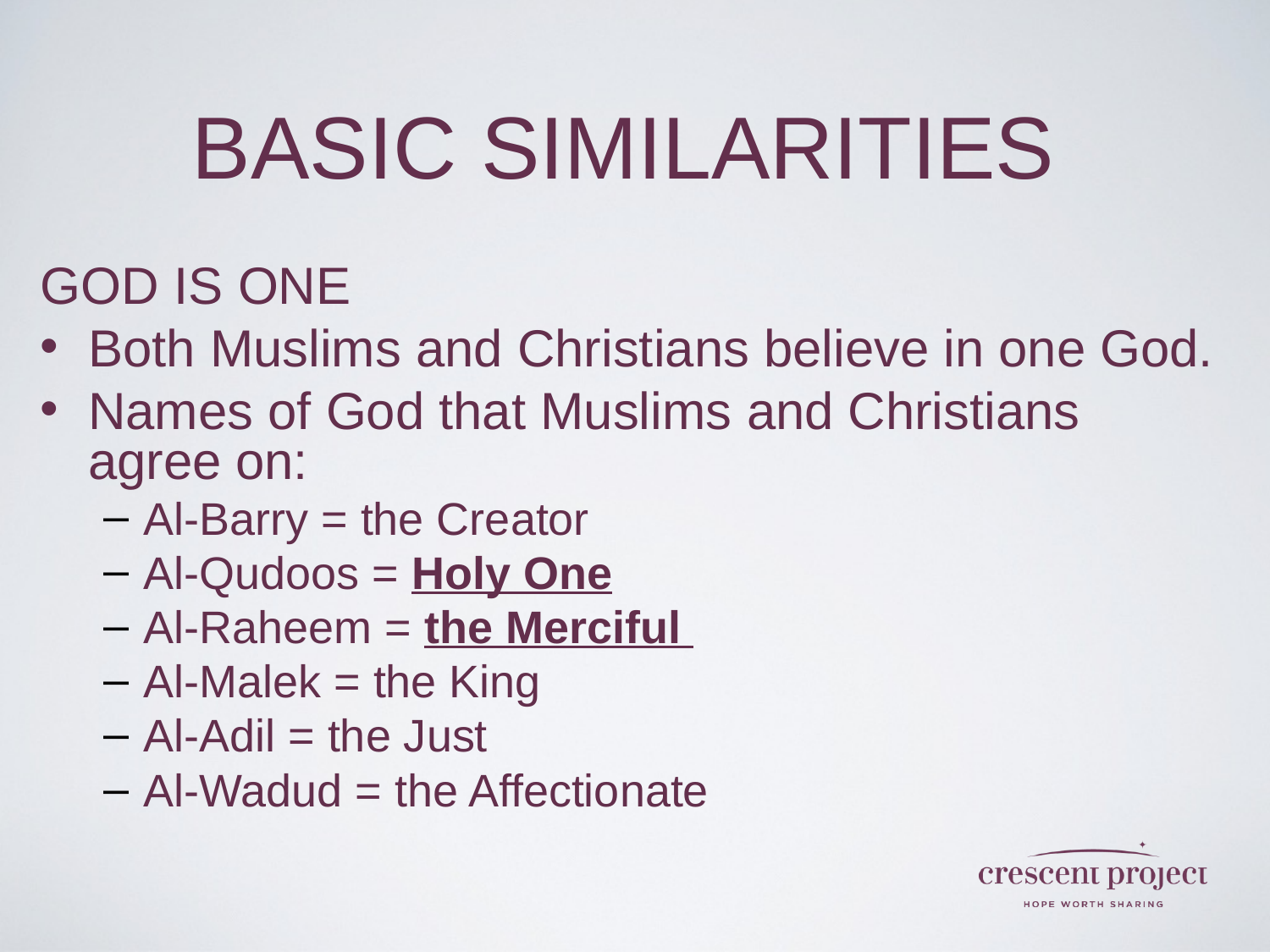

# Basic Similarities
GOD IS ONE
Both Muslims and Christians believe in one God.
Names of God that Muslims and Christians agree on:
Al-Barry = the Creator
Al-Qudoos = Holy One
Al-Raheem = the Merciful
Al-Malek = the King
Al-Adil = the Just
Al-Wadud = the Affectionate